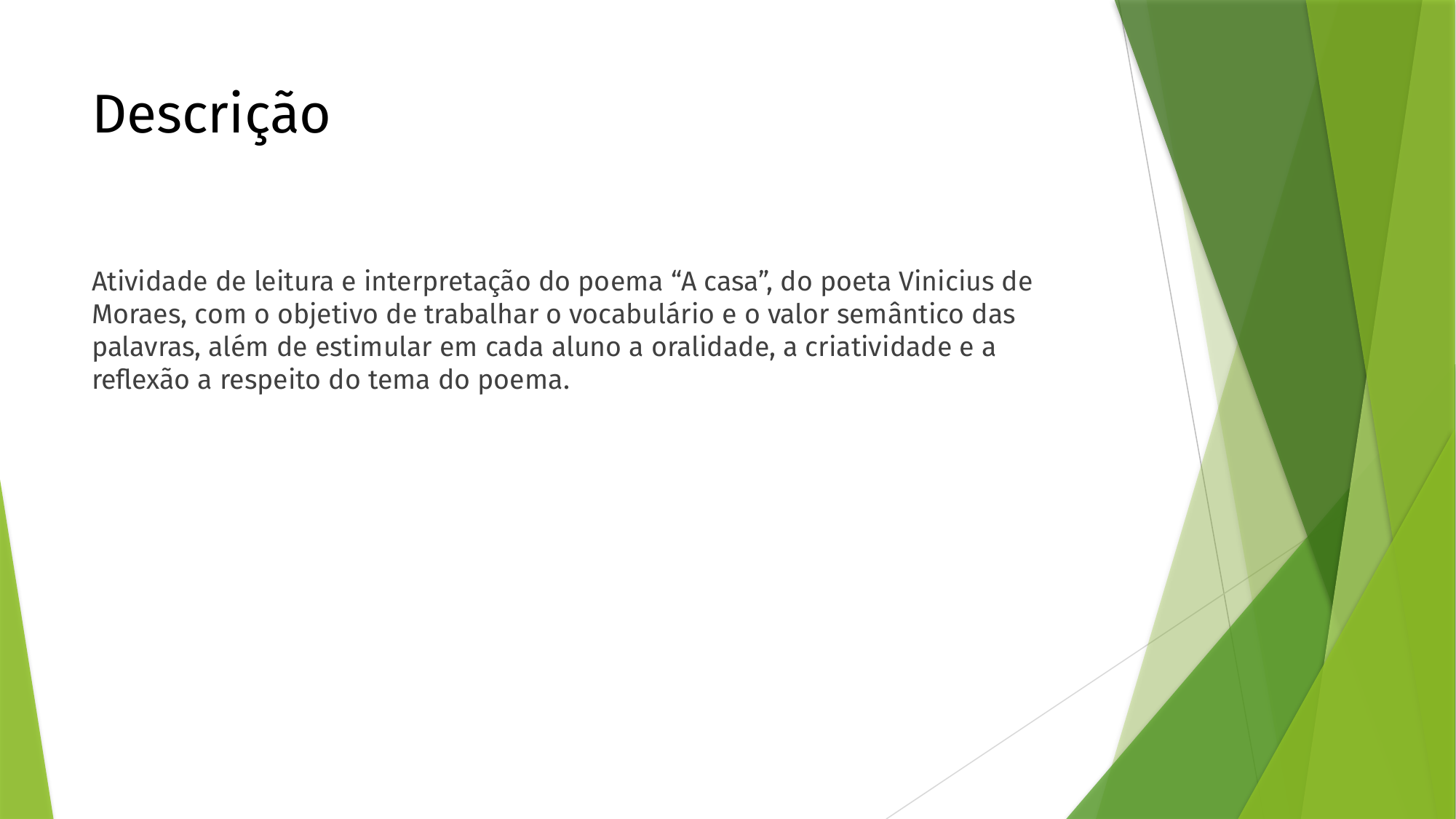

# Descrição
Atividade de leitura e interpretação do poema “A casa”, do poeta Vinicius de Moraes, com o objetivo de trabalhar o vocabulário e o valor semântico das palavras, além de estimular em cada aluno a oralidade, a criatividade e a reflexão a respeito do tema do poema.